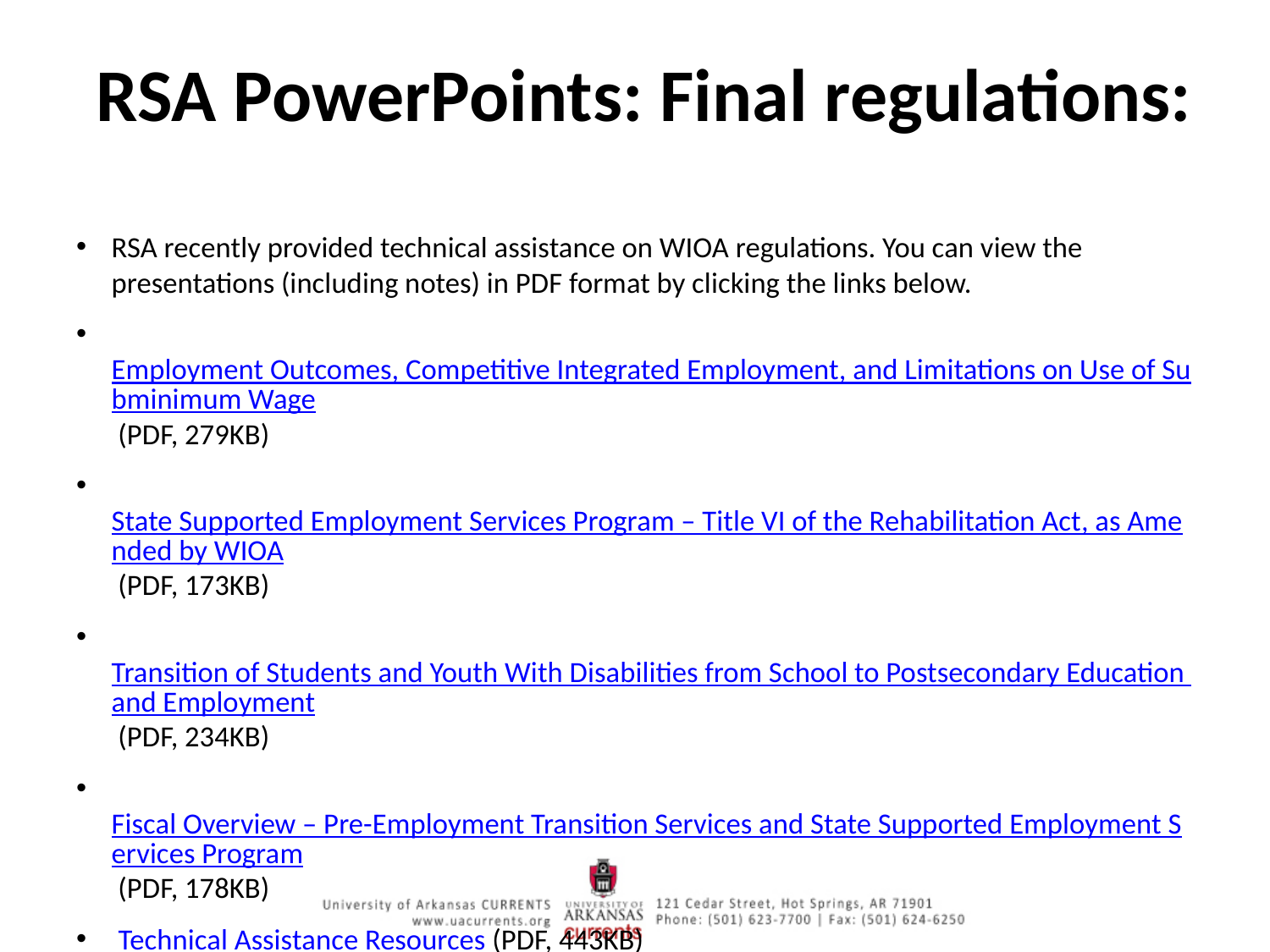

# RSA PowerPoints: Final regulations:
RSA recently provided technical assistance on WIOA regulations. You can view the presentations (including notes) in PDF format by clicking the links below.
 Employment Outcomes, Competitive Integrated Employment, and Limitations on Use of Subminimum Wage (PDF, 279KB)
 State Supported Employment Services Program – Title VI of the Rehabilitation Act, as Amended by WIOA (PDF, 173KB)
 Transition of Students and Youth With Disabilities from School to Postsecondary Education and Employment (PDF, 234KB)
 Fiscal Overview – Pre-Employment Transition Services and State Supported Employment Services Program (PDF, 178KB)
 Technical Assistance Resources (PDF, 443KB)